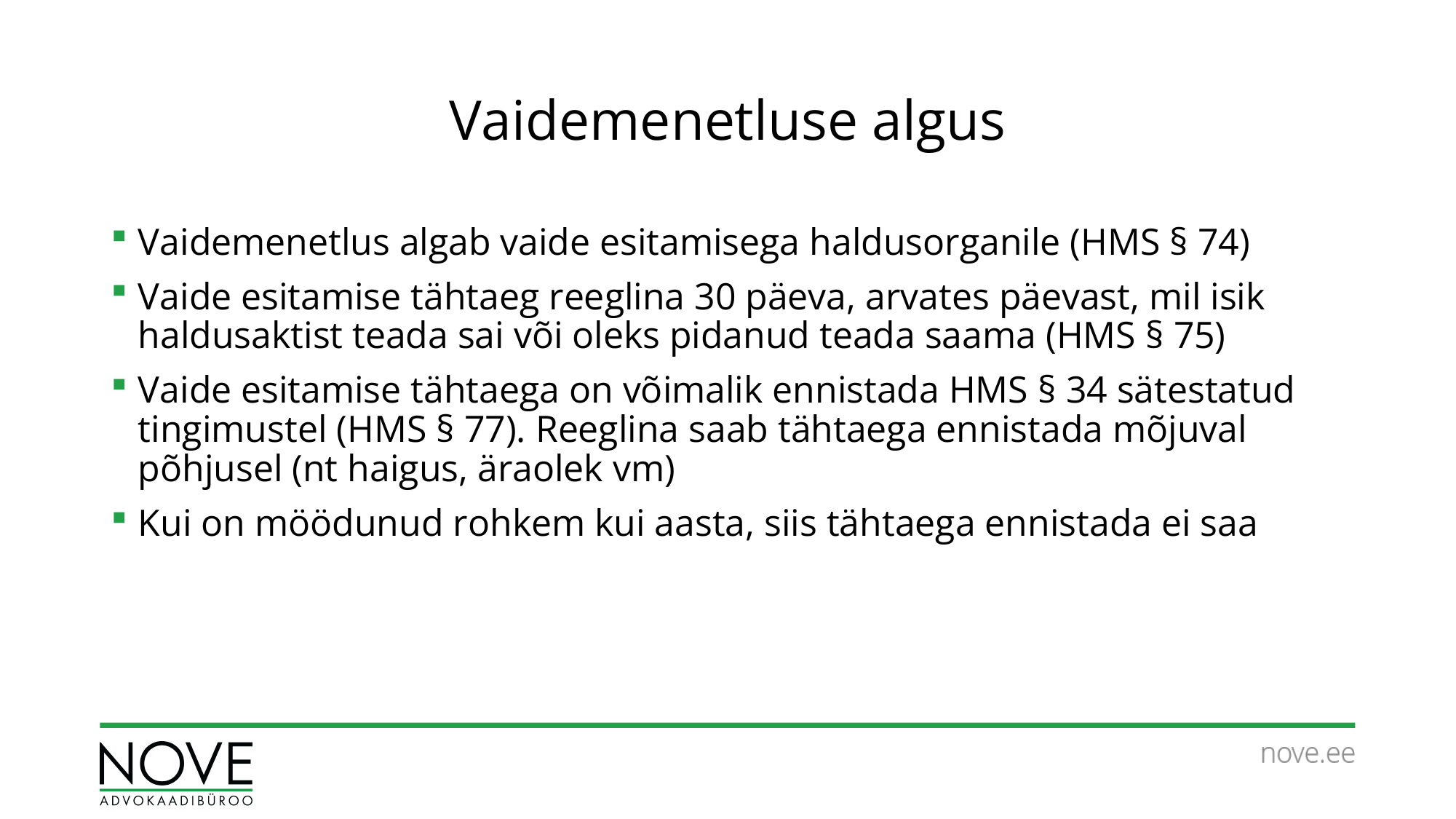

# Vaidemenetluse algus
Vaidemenetlus algab vaide esitamisega haldusorganile (HMS § 74)
Vaide esitamise tähtaeg reeglina 30 päeva, arvates päevast, mil isik haldusaktist teada sai või oleks pidanud teada saama (HMS § 75)
Vaide esitamise tähtaega on võimalik ennistada HMS § 34 sätestatud tingimustel (HMS § 77). Reeglina saab tähtaega ennistada mõjuval põhjusel (nt haigus, äraolek vm)
Kui on möödunud rohkem kui aasta, siis tähtaega ennistada ei saa